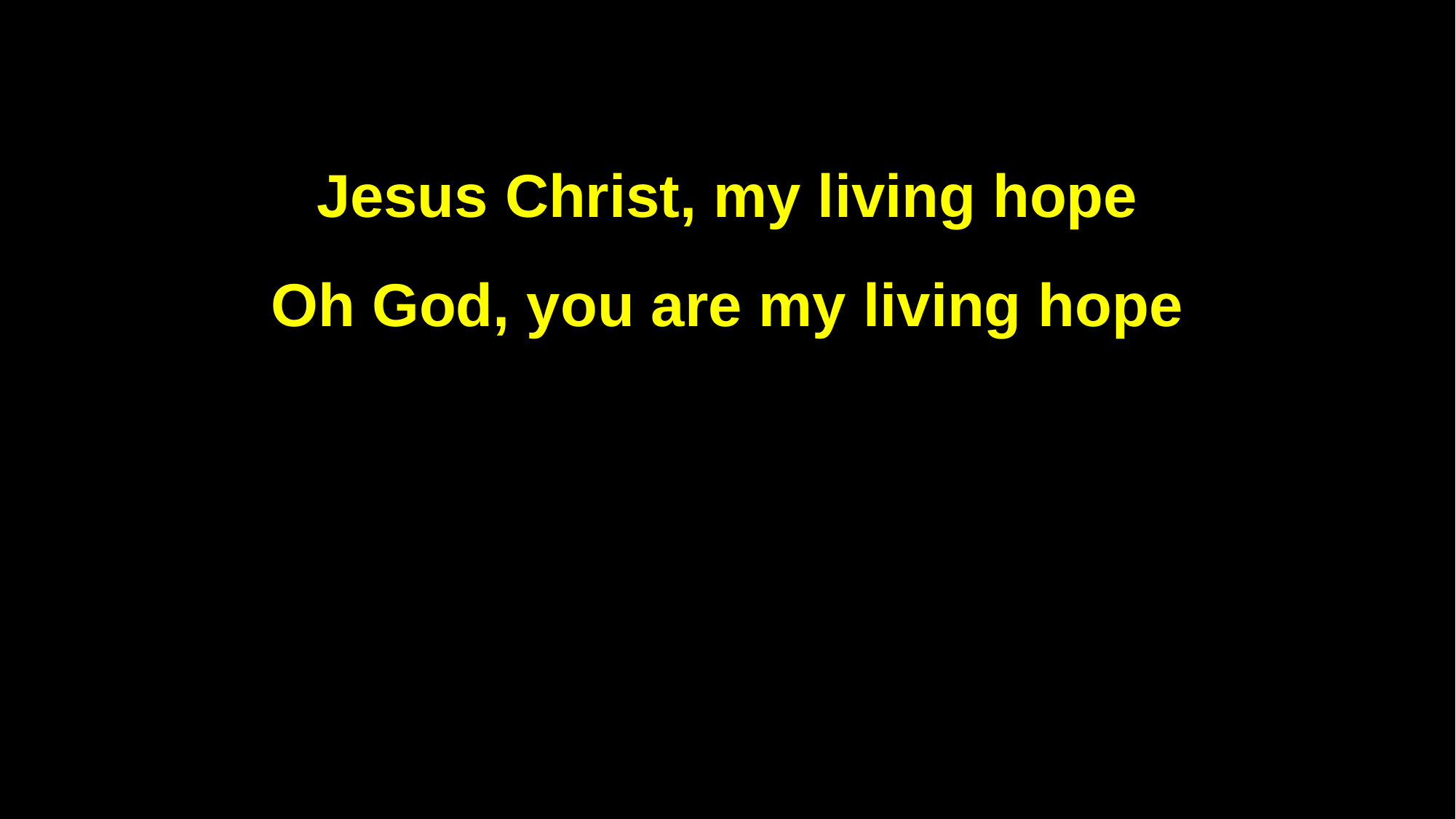

Jesus Christ, my living hope
Oh God, you are my living hope